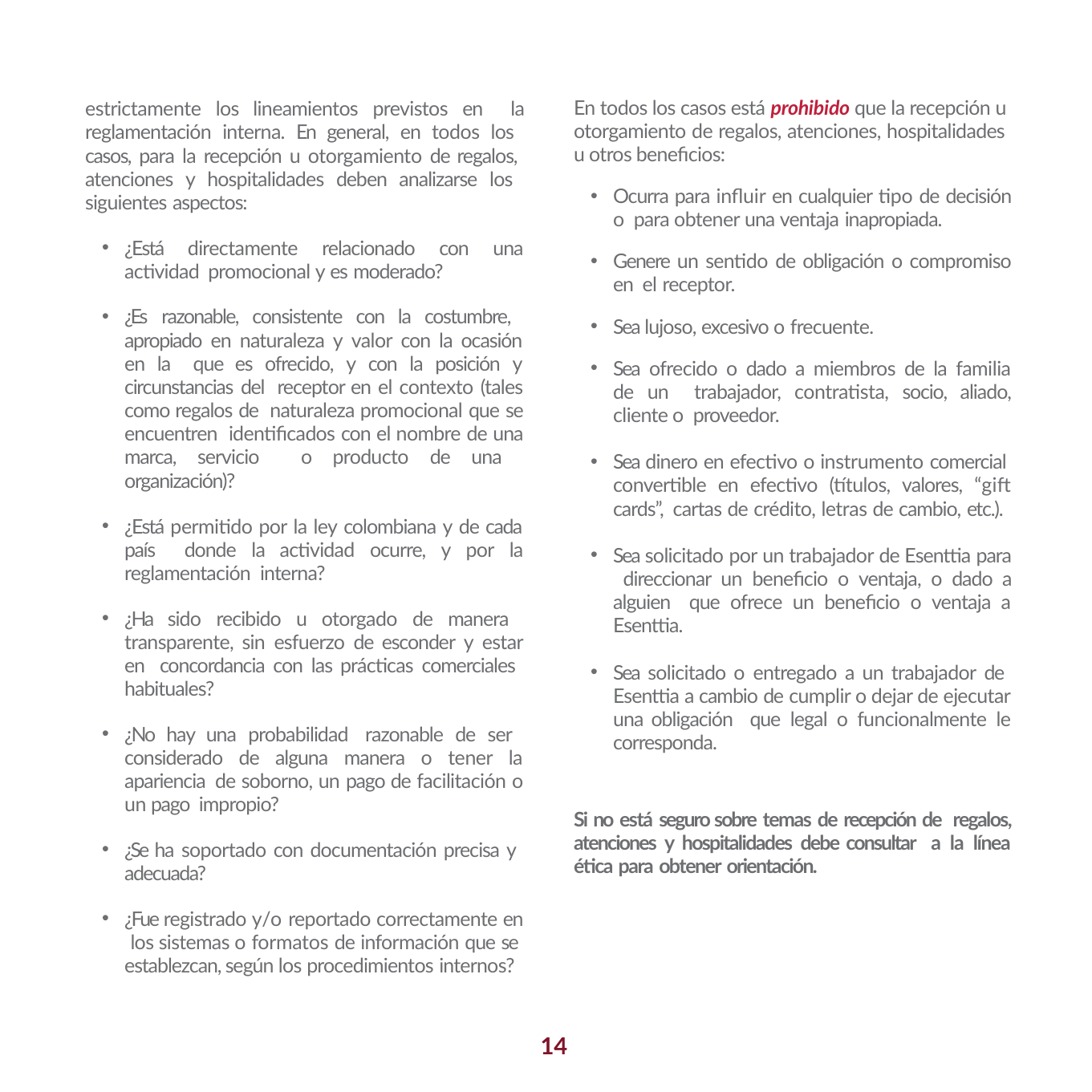

En todos los casos está prohibido que la recepción u  otorgamiento de regalos, atenciones, hospitalidades  u otros beneficios:
Ocurra para influir en cualquier tipo de decisión o  para obtener una ventaja inapropiada.
Genere un sentido de obligación o compromiso en  el receptor.
Sea lujoso, excesivo o frecuente.
Sea ofrecido o dado a miembros de la familia de un  trabajador, contratista, socio, aliado, cliente o  proveedor.
Sea dinero en efectivo o instrumento comercial  convertible en efectivo (títulos, valores, “gift cards”,  cartas de crédito, letras de cambio, etc.).
Sea solicitado por un trabajador de Esenttia para  direccionar un beneficio o ventaja, o dado a alguien  que ofrece un beneficio o ventaja a Esenttia.
Sea solicitado o entregado a un trabajador de  Esenttia a cambio de cumplir o dejar de ejecutar una obligación  que legal o funcionalmente le corresponda.

Si no está seguro sobre temas de recepción de  regalos, atenciones y hospitalidades debe consultar  a la línea ética para obtener orientación.

estrictamente los lineamientos previstos en  la reglamentación interna. En general, en todos los  casos, para la recepción u otorgamiento de regalos,  atenciones y hospitalidades deben analizarse los  siguientes aspectos:
¿Está directamente relacionado con una actividad  promocional y es moderado?
¿Es razonable, consistente con la costumbre,  apropiado en naturaleza y valor con la ocasión en la  que es ofrecido, y con la posición y circunstancias del  receptor en el contexto (tales como regalos de  naturaleza promocional que se encuentren  identificados con el nombre de una marca, servicio  o producto de una  organización)?
¿Está permitido por la ley colombiana y de cada país  donde la actividad ocurre, y por la reglamentación  interna?
¿Ha sido recibido u otorgado de manera  transparente, sin esfuerzo de esconder y estar en  concordancia con las prácticas comerciales  habituales?
¿No hay una probabilidad razonable de ser  considerado de alguna manera o tener la apariencia  de soborno, un pago de facilitación o un pago  impropio?
¿Se ha soportado con documentación precisa y  adecuada?
¿Fue registrado y/o reportado correctamente en  los sistemas o formatos de información que se  establezcan, según los procedimientos internos?
14